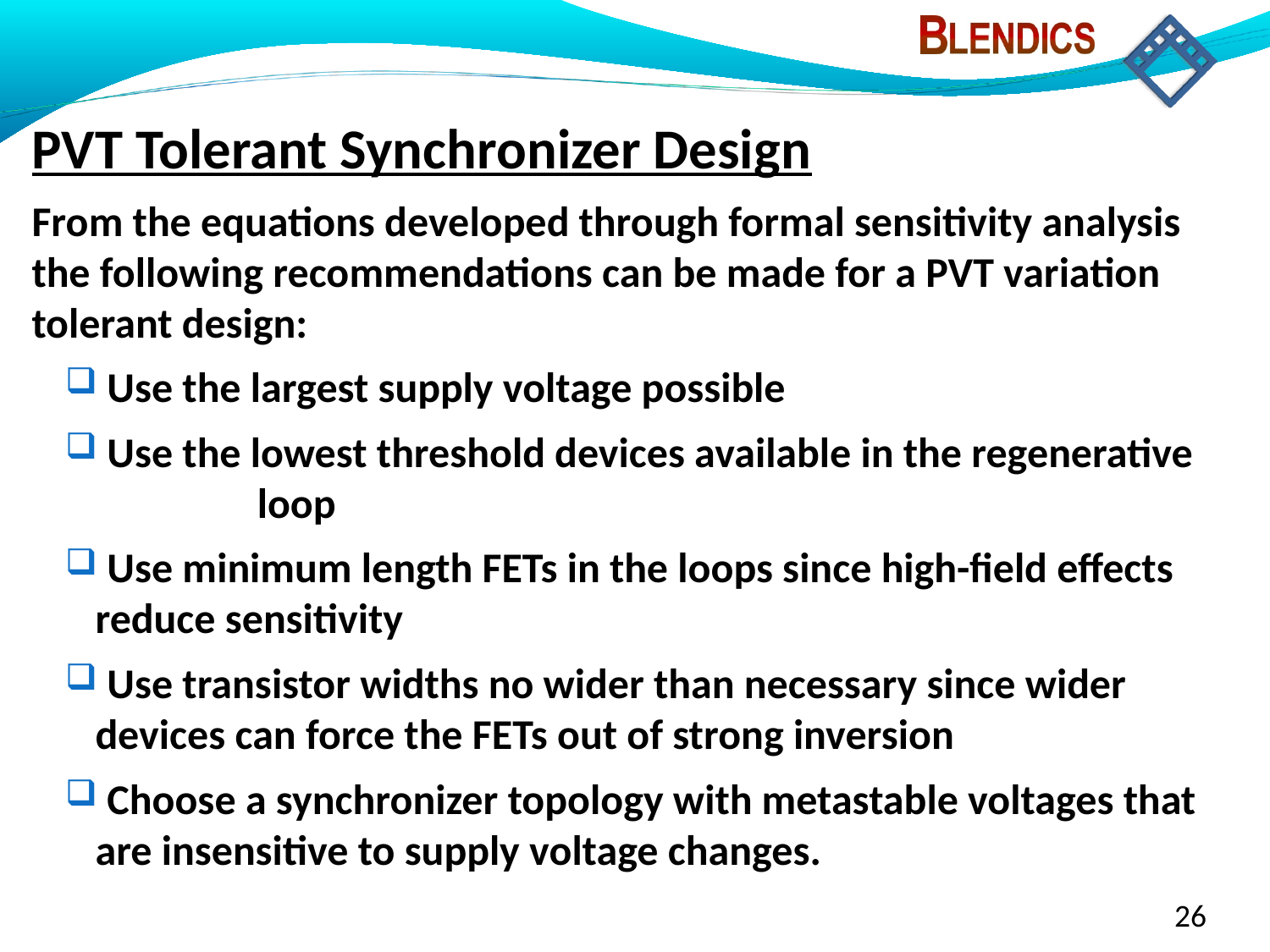

PVT Tolerant Synchronizer Design
From the equations developed through formal sensitivity analysis the following recommendations can be made for a PVT variation tolerant design:
 Use the largest supply voltage possible
 Use the lowest threshold devices available in the regenerative                      loop
 Use minimum length FETs in the loops since high-field effects reduce sensitivity
 Use transistor widths no wider than necessary since wider devices can force the FETs out of strong inversion
 Choose a synchronizer topology with metastable voltages that are insensitive to supply voltage changes.
26